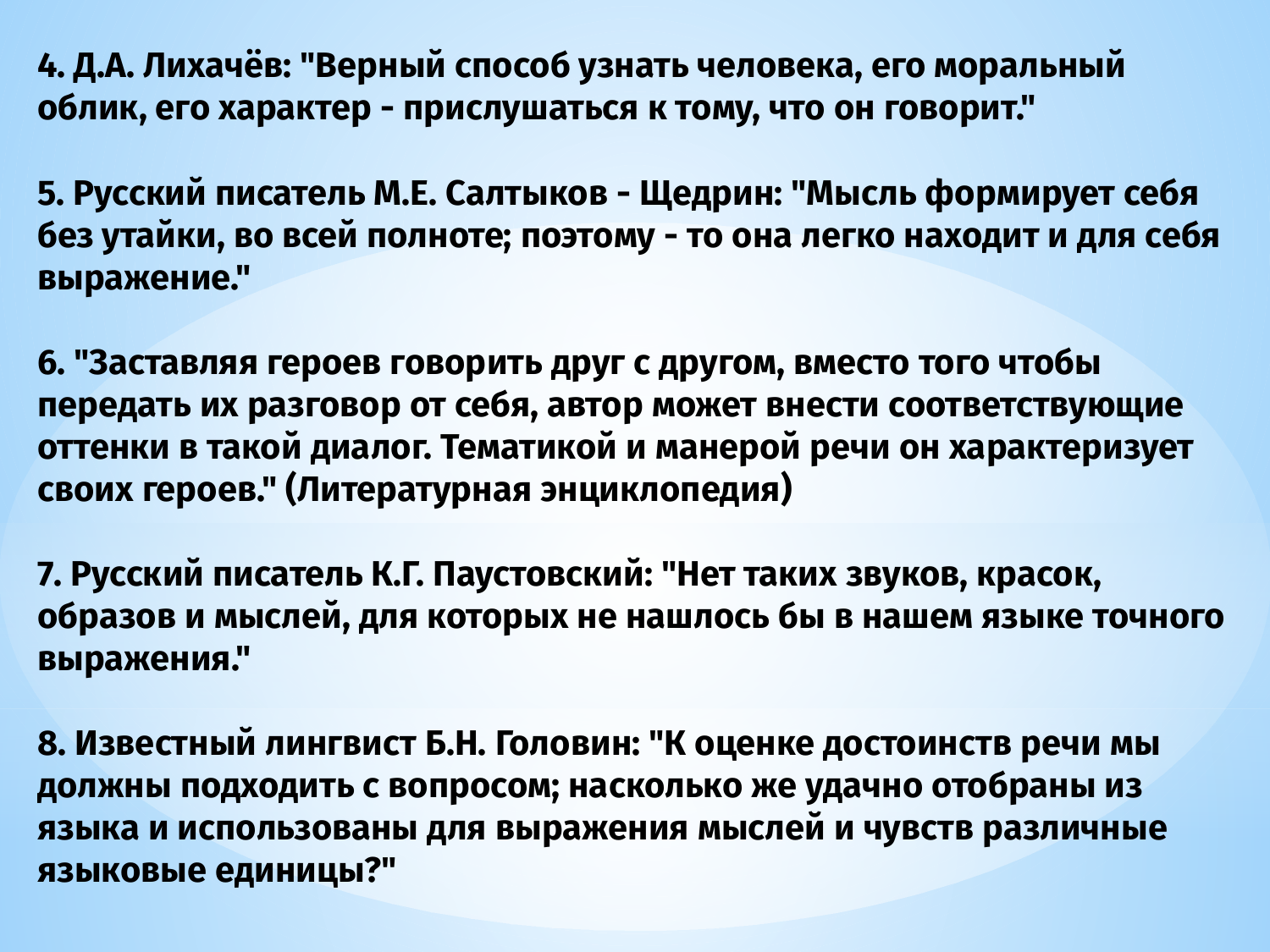

# 4. Д.А. Лихачёв: "Верный способ узнать человека, его моральный облик, его характер - прислушаться к тому, что он говорит." 5. Русский писатель М.Е. Салтыков - Щедрин: "Мысль формирует себя без утайки, во всей полноте; поэтому - то она легко находит и для себя выражение." 6. "Заставляя героев говорить друг с другом, вместо того чтобы передать их разговор от себя, автор может внести соответствующие оттенки в такой диалог. Тематикой и манерой речи он характеризует своих героев." (Литературная энциклопедия) 7. Русский писатель К.Г. Паустовский: "Нет таких звуков, красок, образов и мыслей, для которых не нашлось бы в нашем языке точного выражения." 8. Известный лингвист Б.Н. Головин: "К оценке достоинств речи мы должны подходить с вопросом; насколько же удачно отобраны из языка и использованы для выражения мыслей и чувств различные языковые единицы?"